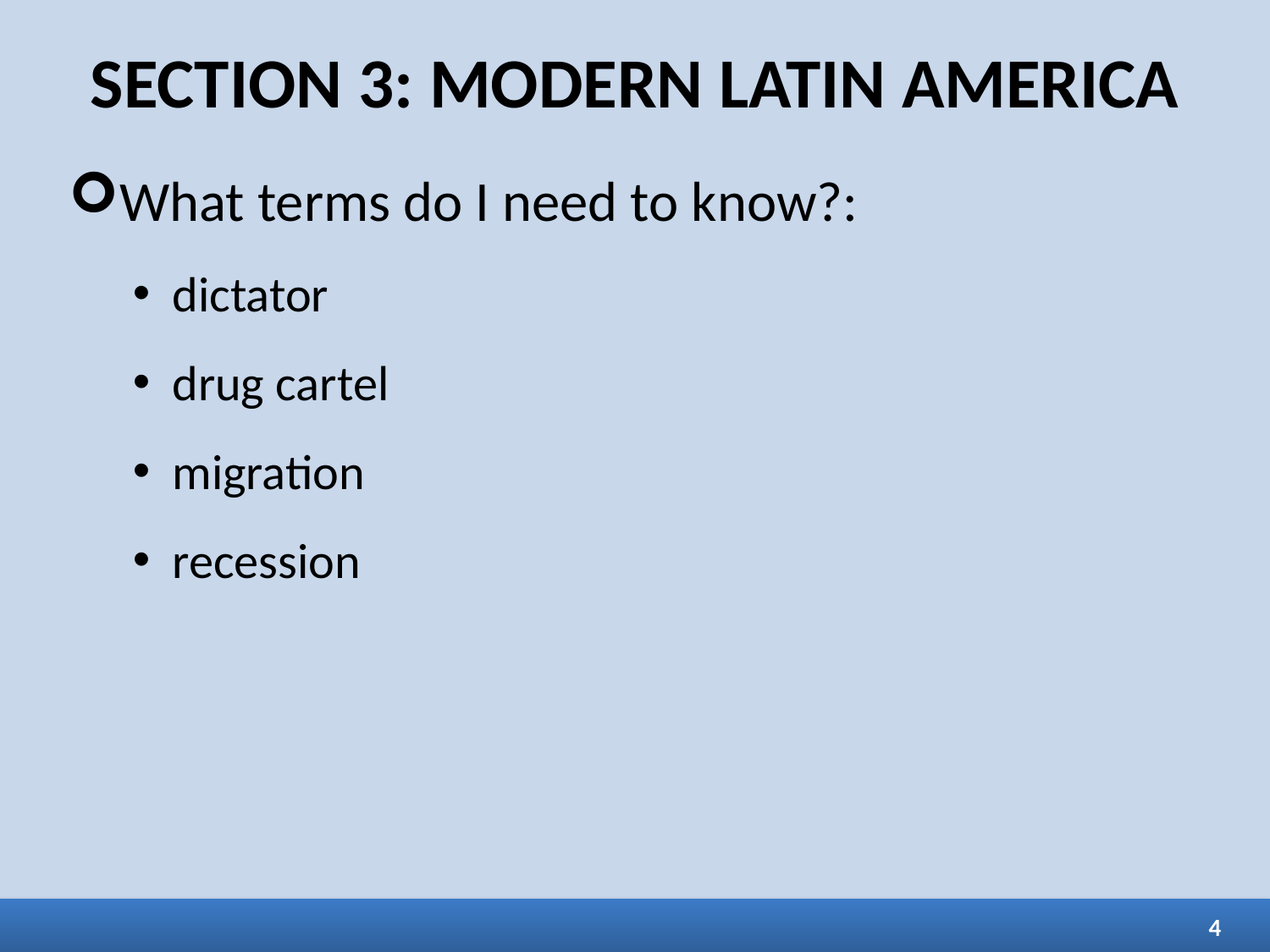

SECTION 3: MODERN LATIN AMERICA
What terms do I need to know?:
dictator
drug cartel
migration
recession
4